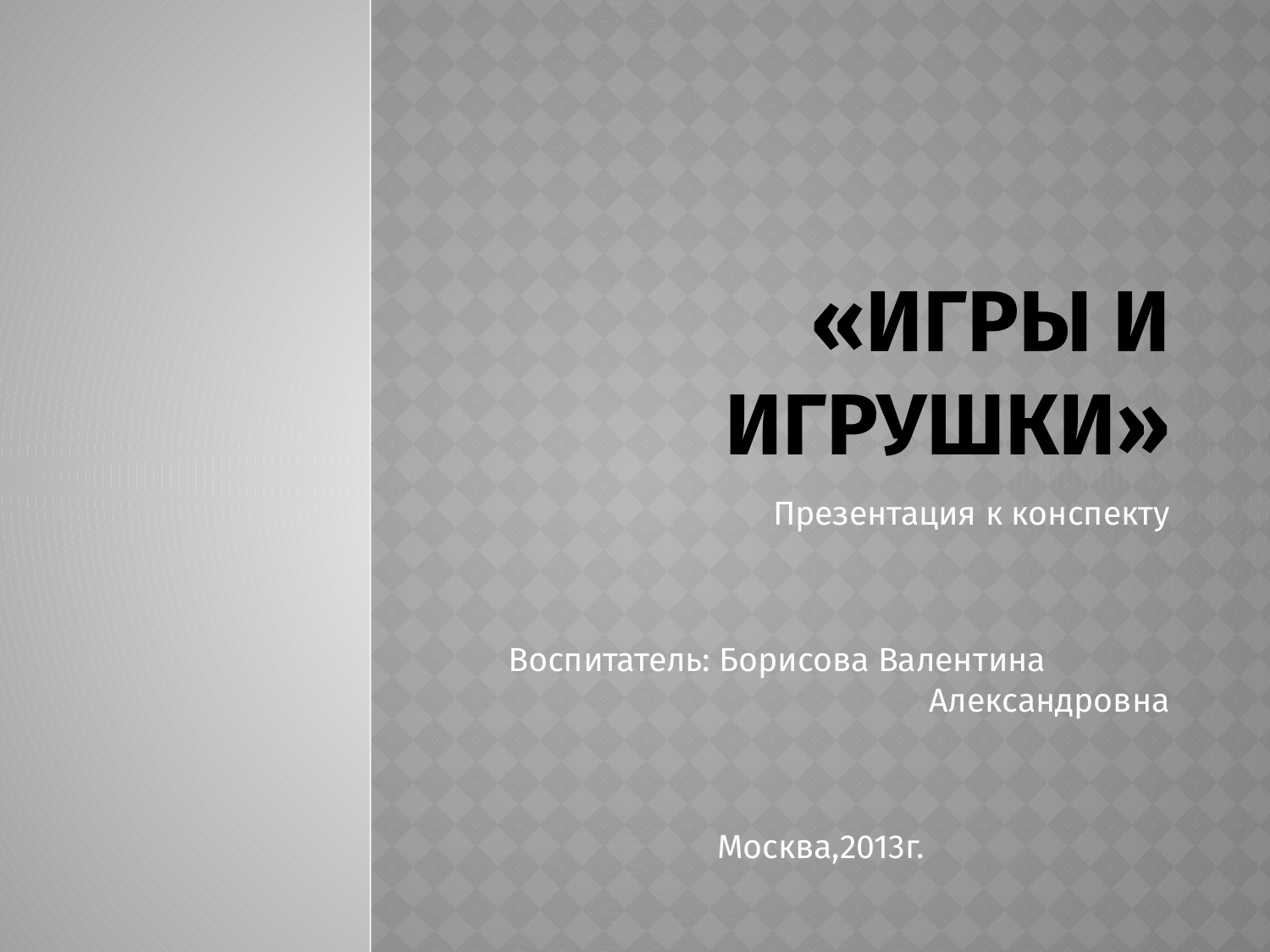

# «Игры и игрушки»
Презентация к конспекту

Воспитатель: Борисова Валентина               Александровна

Москва,2013г.